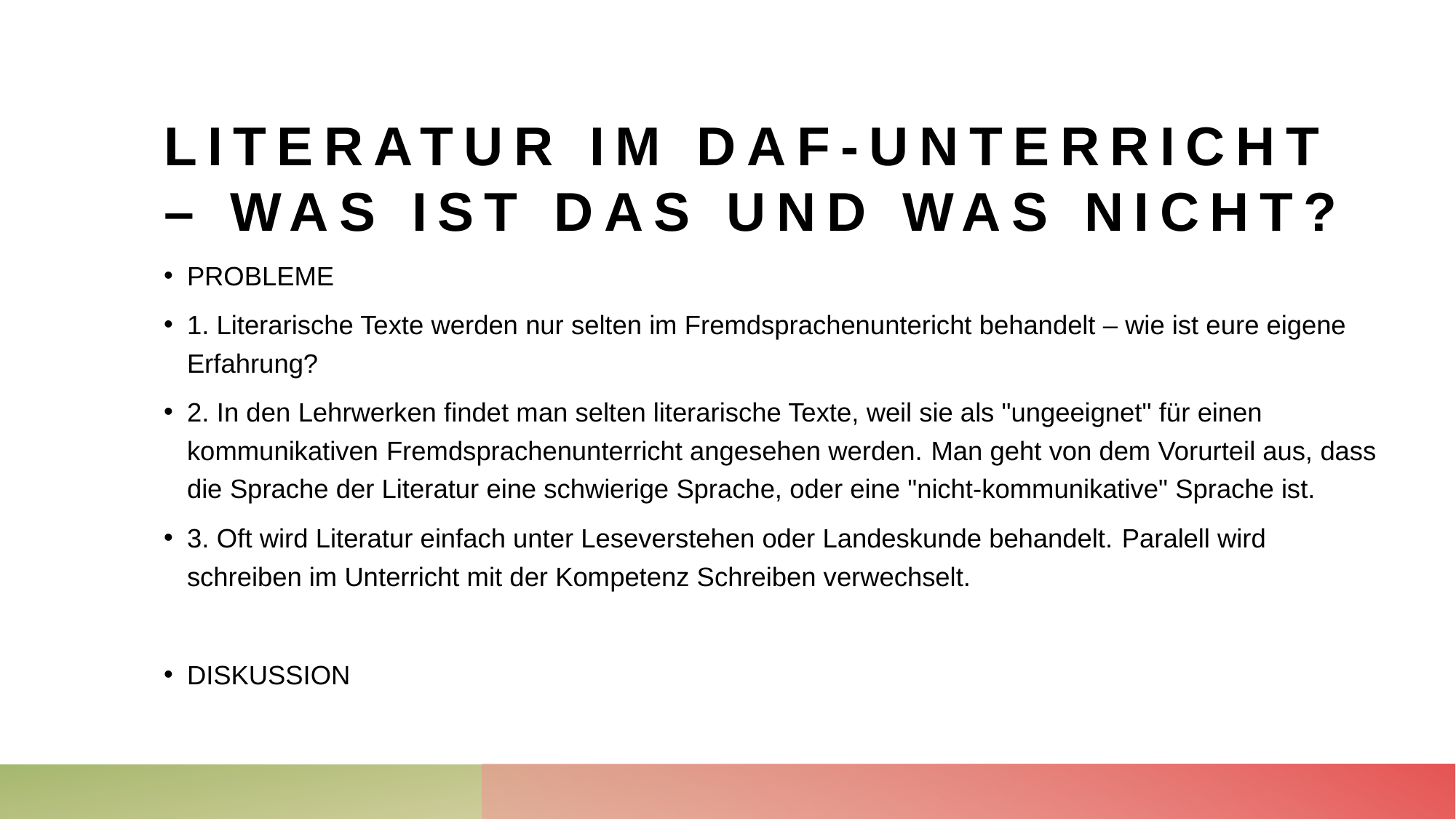

# Literatur im DaF-Unterricht – was ist das und was nicht?
PROBLEME
1. Literarische Texte werden nur selten im Fremdsprachenuntericht behandelt – wie ist eure eigene Erfahrung?
2. In den Lehrwerken findet man selten literarische Texte, weil sie als "ungeeignet" für einen kommunikativen Fremdsprachenunterricht angesehen werden. Man geht von dem Vorurteil aus, dass die Sprache der Literatur eine schwierige Sprache, oder eine "nicht-kommunikative" Sprache ist.
3. Oft wird Literatur einfach unter Leseverstehen oder Landeskunde behandelt. Paralell wird schreiben im Unterricht mit der Kompetenz Schreiben verwechselt.

DISKUSSION